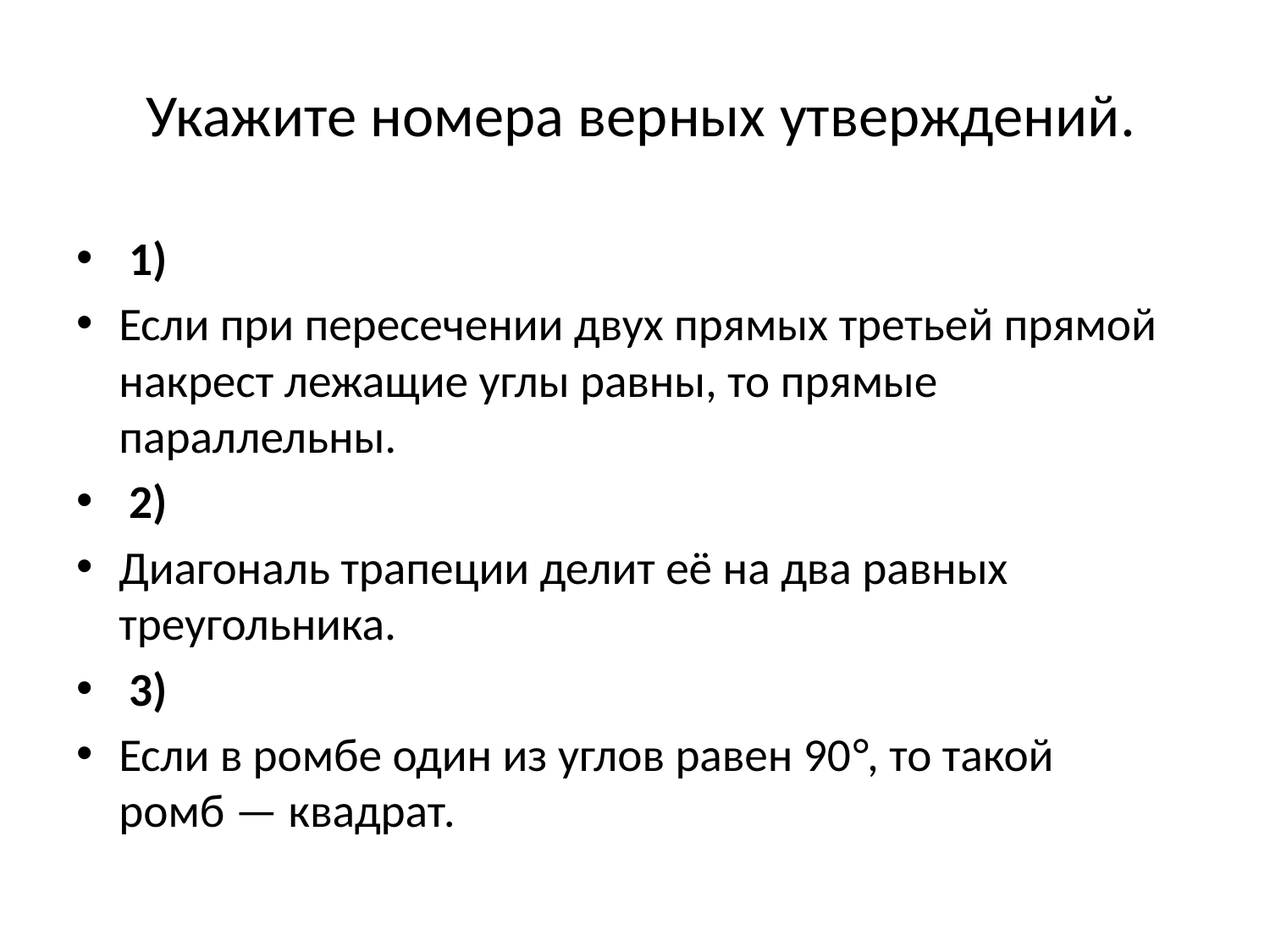

# Укажите номера верных утверждений.
 1)
Если при пересечении двух прямых третьей прямой накрест лежащие углы равны, то прямые параллельны.
 2)
Диагональ трапеции делит её на два равных треугольника.
 3)
Если в ромбе один из углов равен 90°, то такой ромб — квадрат.